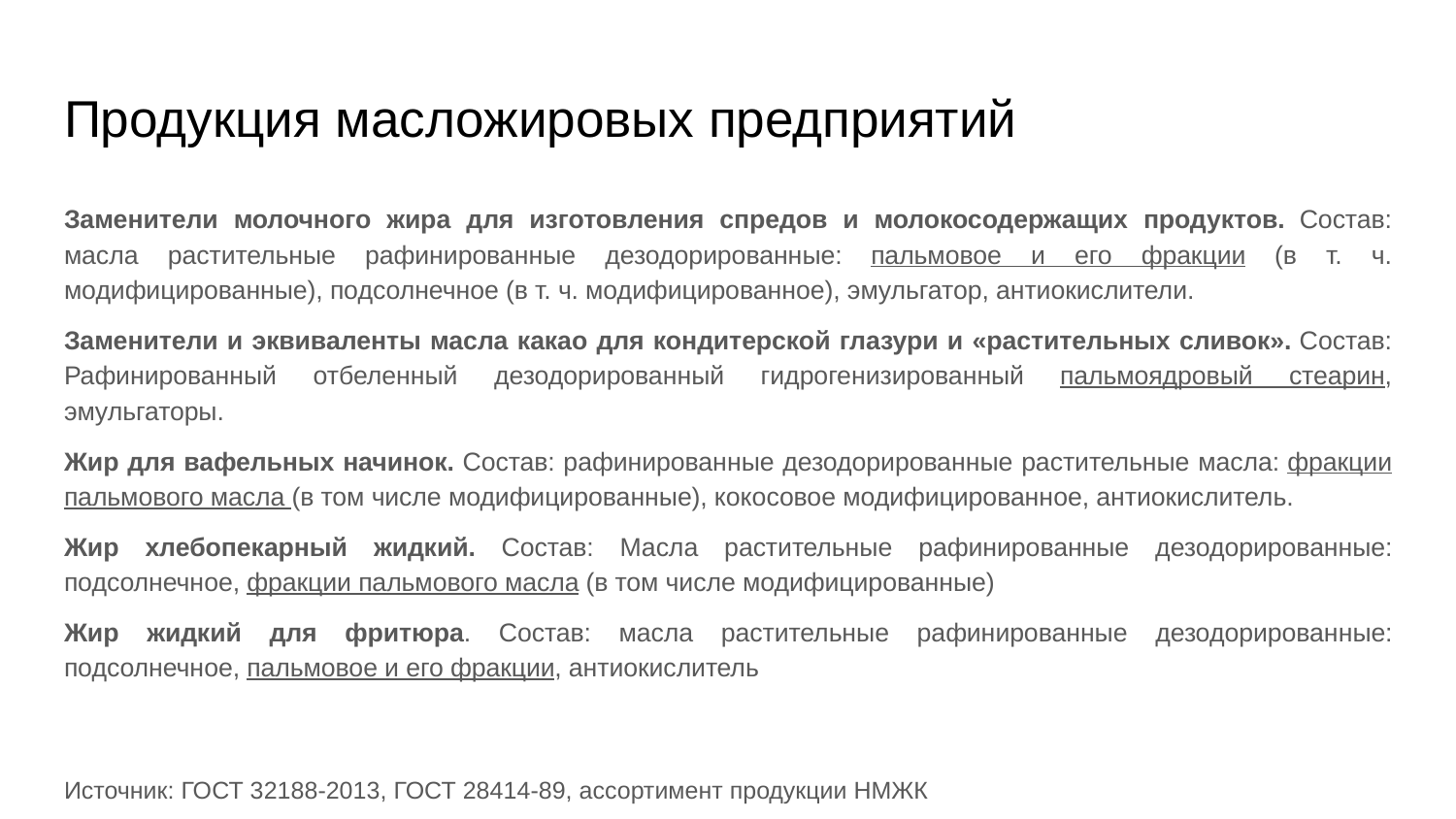

# Продукция масложировых предприятий
Заменители молочного жира для изготовления спредов и молокосодержащих продуктов. Состав: масла растительные рафинированные дезодорированные: пальмовое и его фракции (в т. ч. модифицированные), подсолнечное (в т. ч. модифицированное), эмульгатор, антиокислители.
Заменители и эквиваленты масла какао для кондитерской глазури и «растительных сливок». Состав: Рафинированный отбеленный дезодорированный гидрогенизированный пальмоядровый стеарин, эмульгаторы.
Жир для вафельных начинок. Состав: рафинированные дезодорированные растительные масла: фракции пальмового масла (в том числе модифицированные), кокосовое модифицированное, антиокислитель.
Жир хлебопекарный жидкий. Состав: Масла растительные рафинированные дезодорированные: подсолнечное, фракции пальмового масла (в том числе модифицированные)
Жир жидкий для фритюра. Состав: масла растительные рафинированные дезодорированные: подсолнечное, пальмовое и его фракции, антиокислитель
Источник: ГОСТ 32188-2013, ГОСТ 28414-89, ассортимент продукции НМЖК